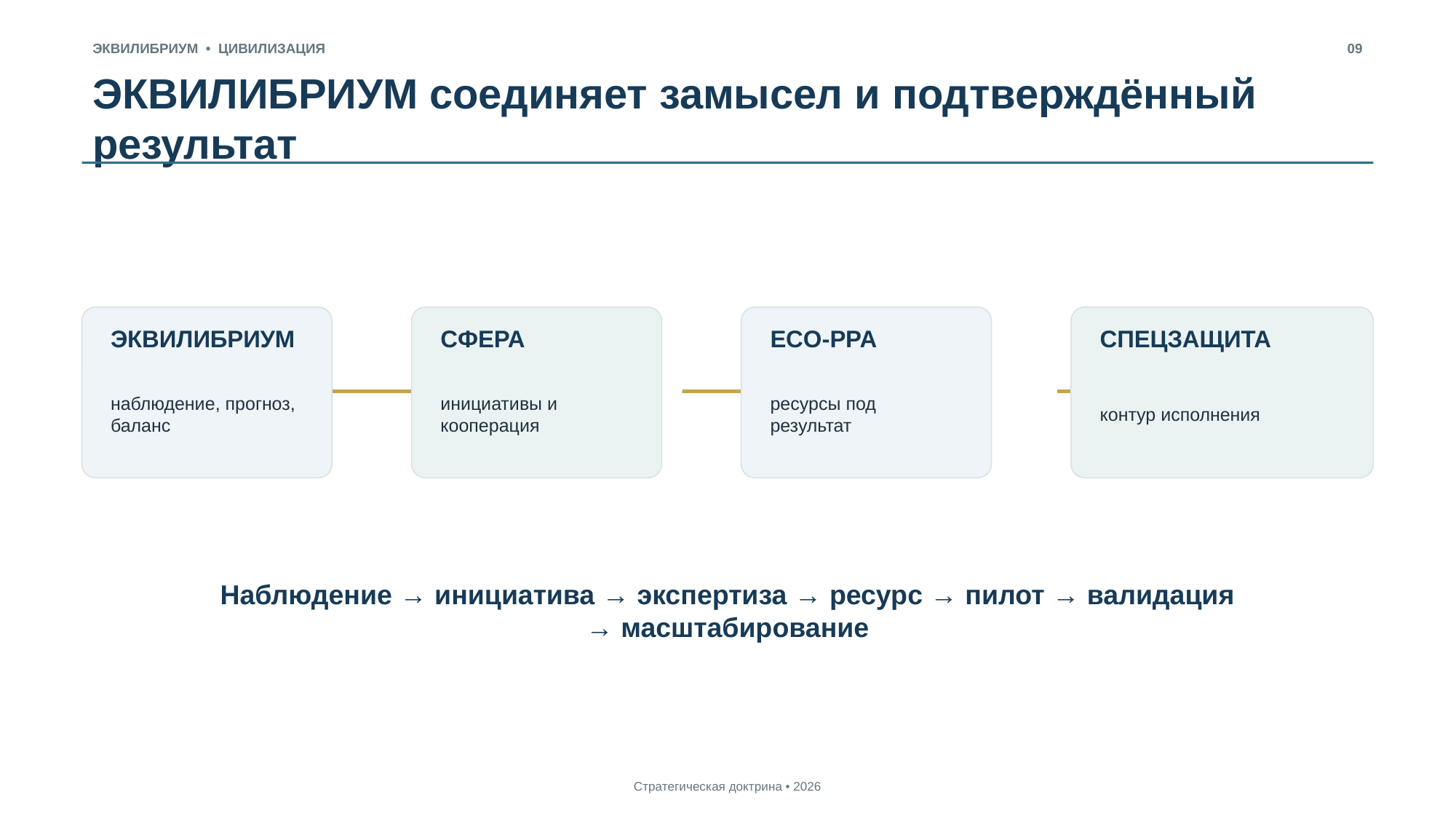

ЭКВИЛИБРИУМ  •  ЦИВИЛИЗАЦИЯ
09
ЭКВИЛИБРИУМ соединяет замысел и подтверждённый результат

ЭКВИЛИБРИУМ
СФЕРА
ECO‑PPA
СПЕЦЗАЩИТА
наблюдение, прогноз, баланс
инициативы и кооперация
ресурсы под результат
контур исполнения

Наблюдение → инициатива → экспертиза → ресурс → пилот → валидация → масштабирование
Стратегическая доктрина • 2026